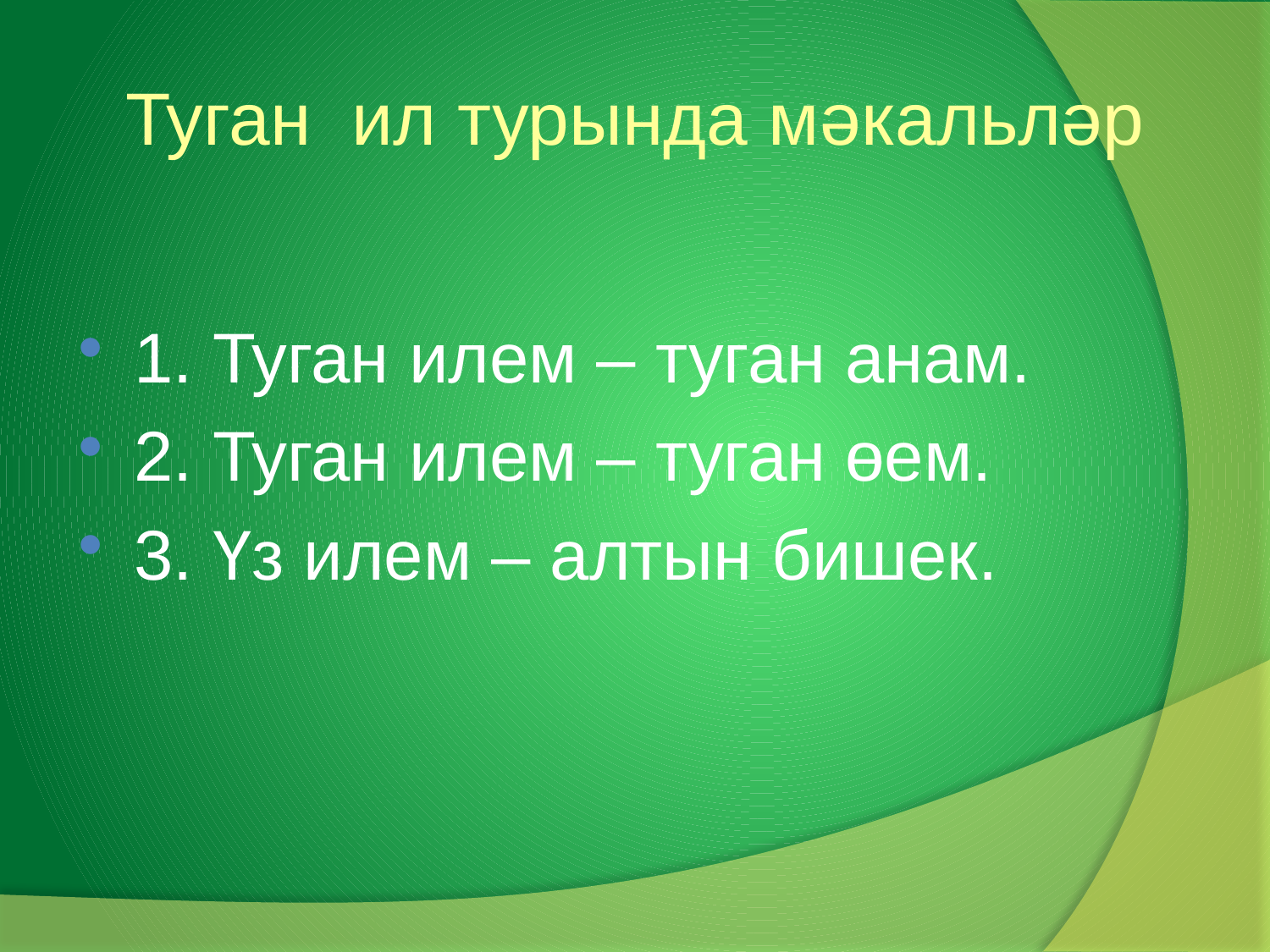

# Туган  ил турында мәкальләр
1. Туган илем – туган анам.
2. Туган илем – туган өем.
3. Үз илем – алтын бишек.